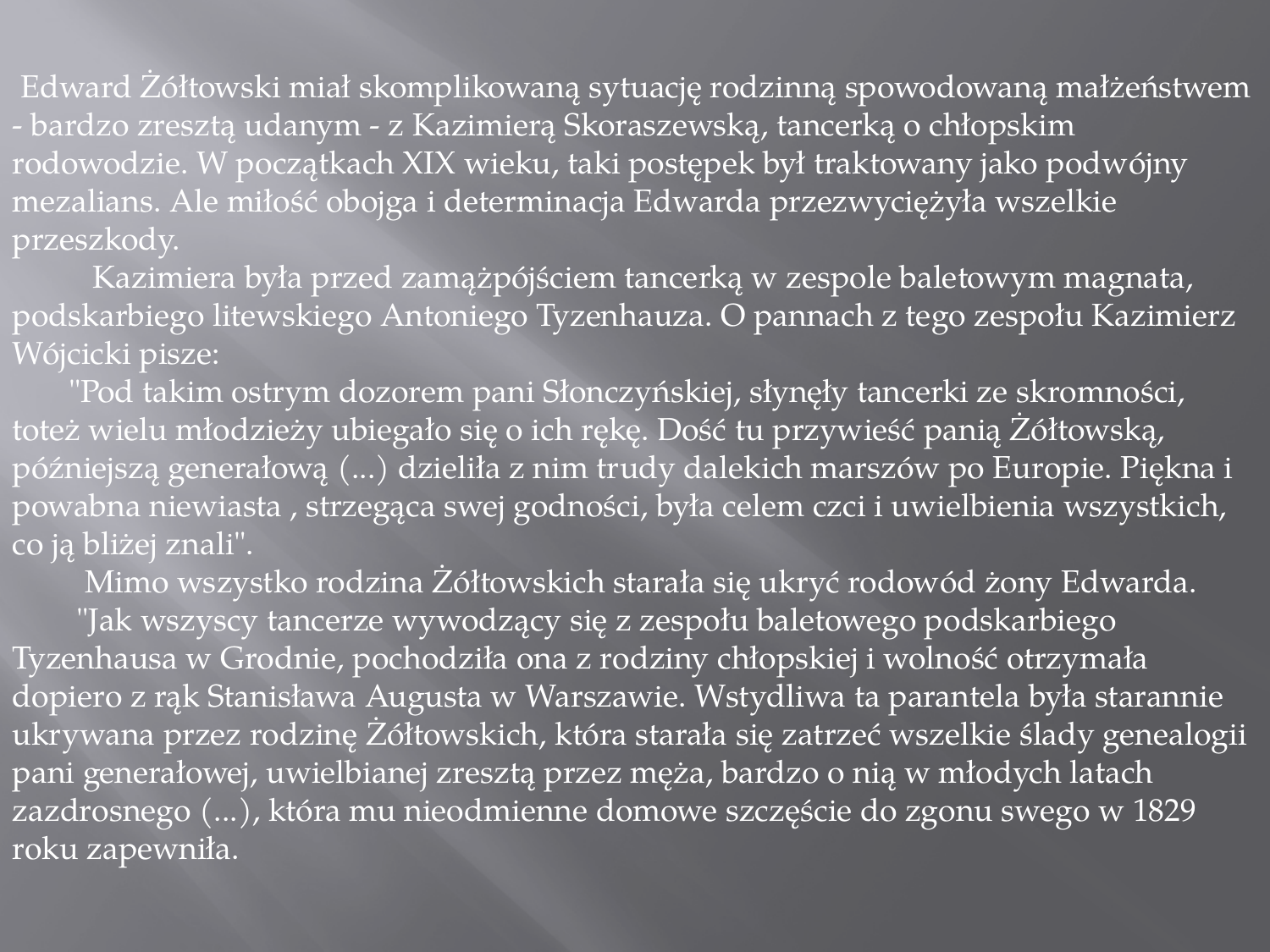

Edward Żółtowski miał skomplikowaną sytuację rodzinną spowodowaną małżeństwem - bardzo zresztą udanym - z Kazimierą Skoraszewską, tancerką o chłopskim rodowodzie. W początkach XIX wieku, taki postępek był traktowany jako podwójny mezalians. Ale miłość obojga i determinacja Edwarda przezwyciężyła wszelkie przeszkody. 
          Kazimiera była przed zamążpójściem tancerką w zespole baletowym magnata, podskarbiego litewskiego Antoniego Tyzenhauza. O pannach z tego zespołu Kazimierz Wójcicki pisze:
       "Pod takim ostrym dozorem pani Słonczyńskiej, słynęły tancerki ze skromności, toteż wielu młodzieży ubiegało się o ich rękę. Dość tu przywieść panią Żółtowską, późniejszą generałową (...) dzieliła z nim trudy dalekich marszów po Europie. Piękna i powabna niewiasta , strzegąca swej godności, była celem czci i uwielbienia wszystkich, co ją bliżej znali".  
         Mimo wszystko rodzina Żółtowskich starała się ukryć rodowód żony Edwarda.
        "Jak wszyscy tancerze wywodzący się z zespołu baletowego podskarbiego Tyzenhausa w Grodnie, pochodziła ona z rodziny chłopskiej i wolność otrzymała dopiero z rąk Stanisława Augusta w Warszawie. Wstydliwa ta parantela była starannie ukrywana przez rodzinę Żółtowskich, która starała się zatrzeć wszelkie ślady genealogii pani generałowej, uwielbianej zresztą przez męża, bardzo o nią w młodych latach zazdrosnego (...), która mu nieodmienne domowe szczęście do zgonu swego w 1829 roku zapewniła.